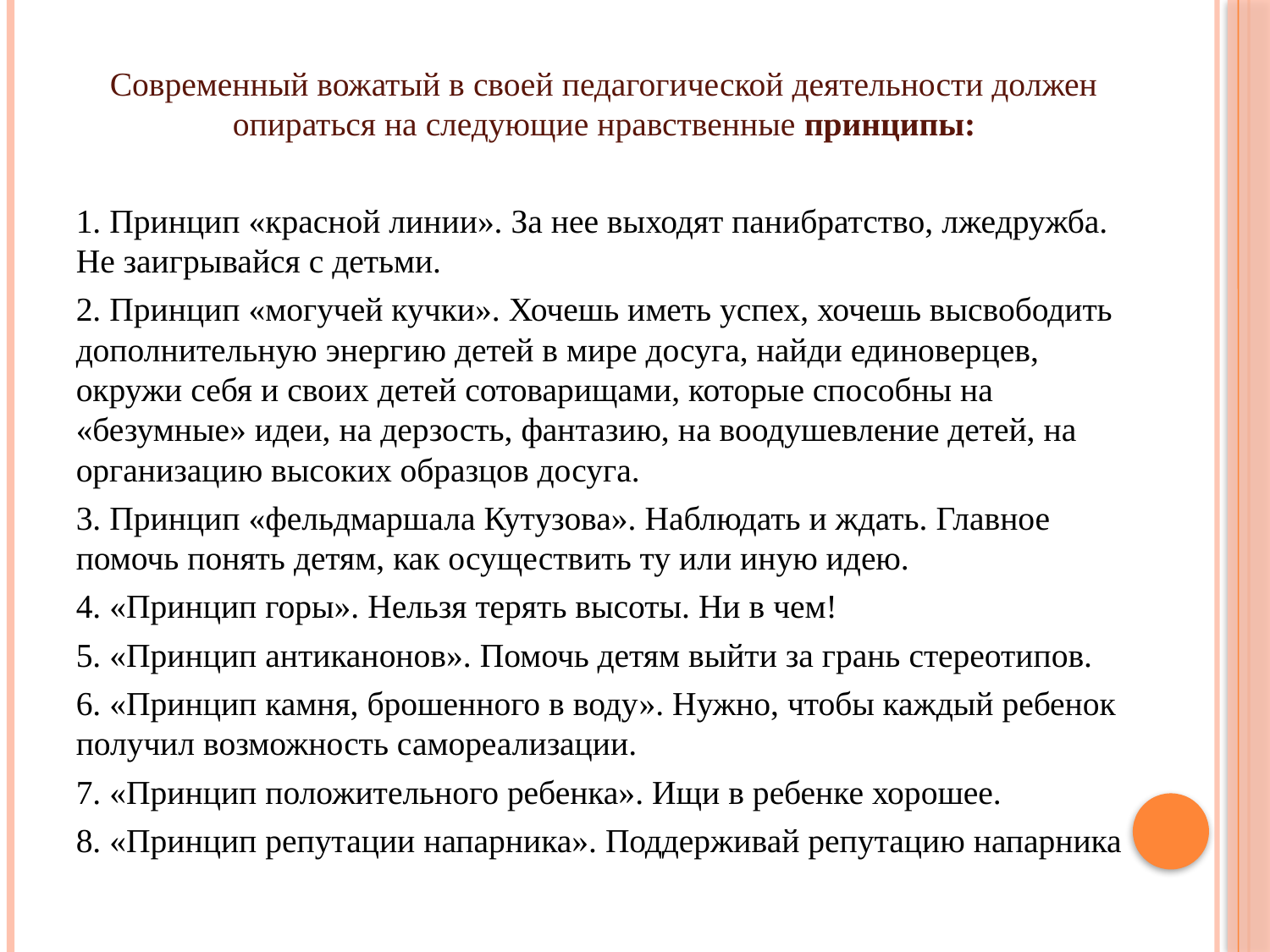

Современный вожатый в своей педагогической деятельности должен опираться на следующие нравственные принципы:

1. Принцип «красной линии». За нее выходят панибратство, лжедружба. Не заигрывайся с детьми.
2. Принцип «могучей кучки». Хочешь иметь успех, хочешь высвободить дополнительную энергию детей в мире досуга, найди единоверцев, окружи себя и своих детей сотоварищами, которые способны на «безумные» идеи, на дерзость, фантазию, на воодушевление детей, на организацию высоких образцов досуга.
3. Принцип «фельдмаршала Кутузова». Наблюдать и ждать. Главное помочь понять детям, как осуществить ту или иную идею.
4. «Принцип горы». Нельзя терять высоты. Ни в чем!
5. «Принцип антиканонов». Помочь детям выйти за грань стереотипов.
6. «Принцип камня, брошенного в воду». Нужно, чтобы каждый ребенок получил возможность самореализации.
7. «Принцип положительного ребенка». Ищи в ребенке хорошее.
8. «Принцип репутации напарника». Поддерживай репутацию напарника